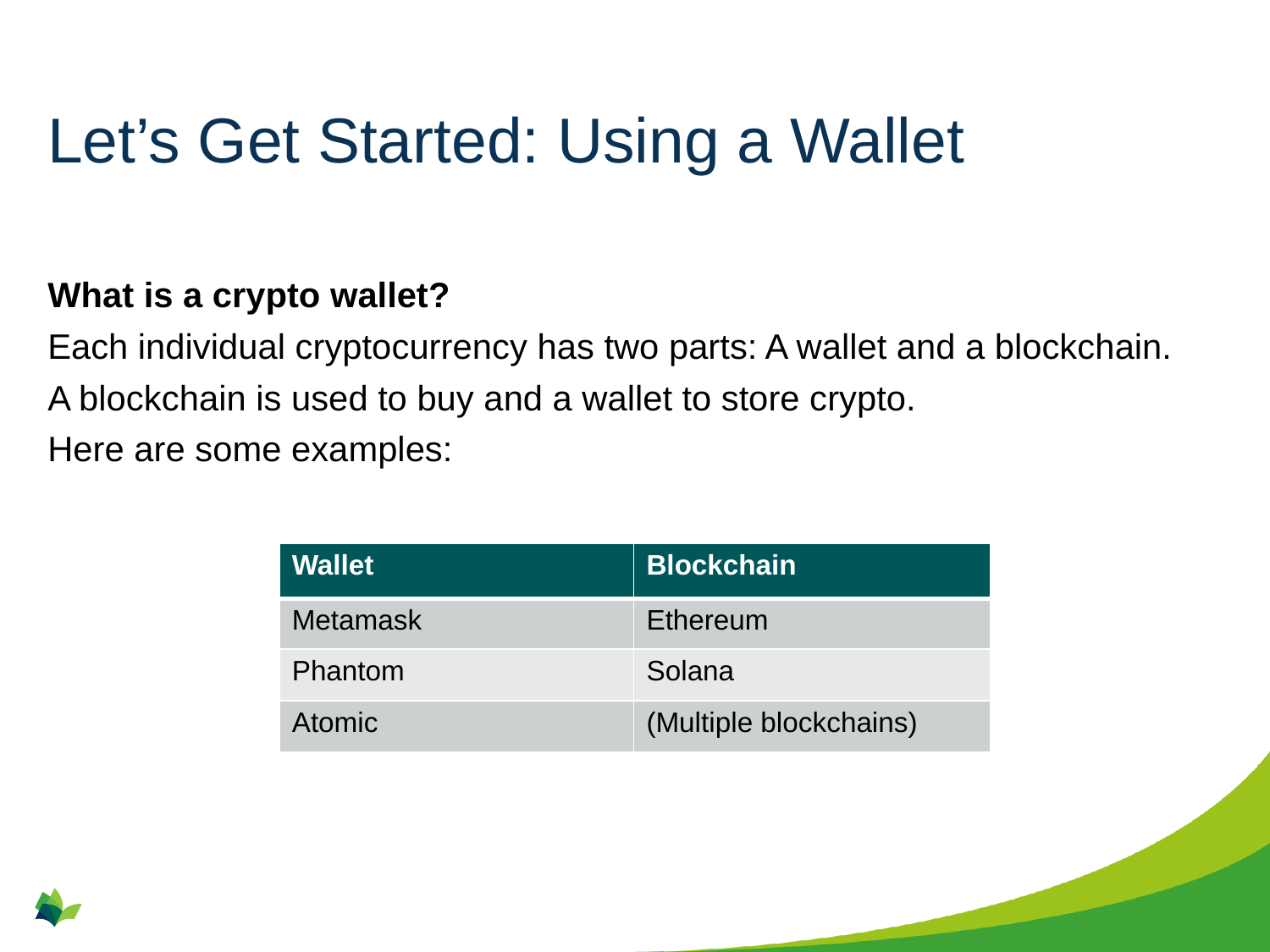

# Let’s Get Started: Using a Wallet
What is a crypto wallet?
Each individual cryptocurrency has two parts: A wallet and a blockchain.
A blockchain is used to buy and a wallet to store crypto.
Here are some examples:

| Wallet | Blockchain |
| --- | --- |
| Metamask | Ethereum |
| Phantom | Solana |
| Atomic | (Multiple blockchains) |